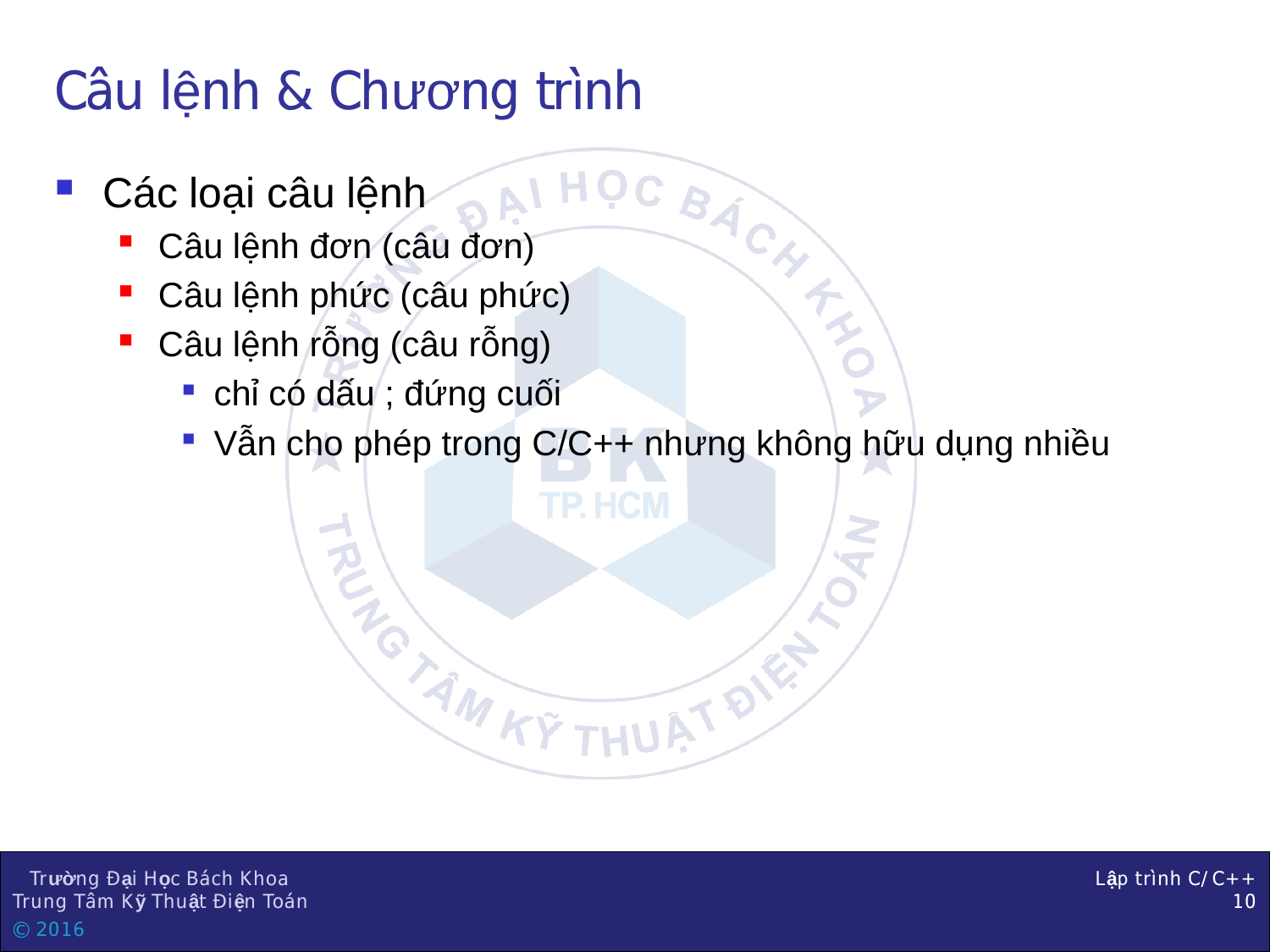

# Câu lệnh & Chương trình
Các loại câu lệnh
Câu lệnh đơn (câu đơn)
Câu lệnh phức (câu phức)
Câu lệnh rỗng (câu rỗng)
chỉ có dấu ; đứng cuối
Vẫn cho phép trong C/C++ nhưng không hữu dụng nhiều